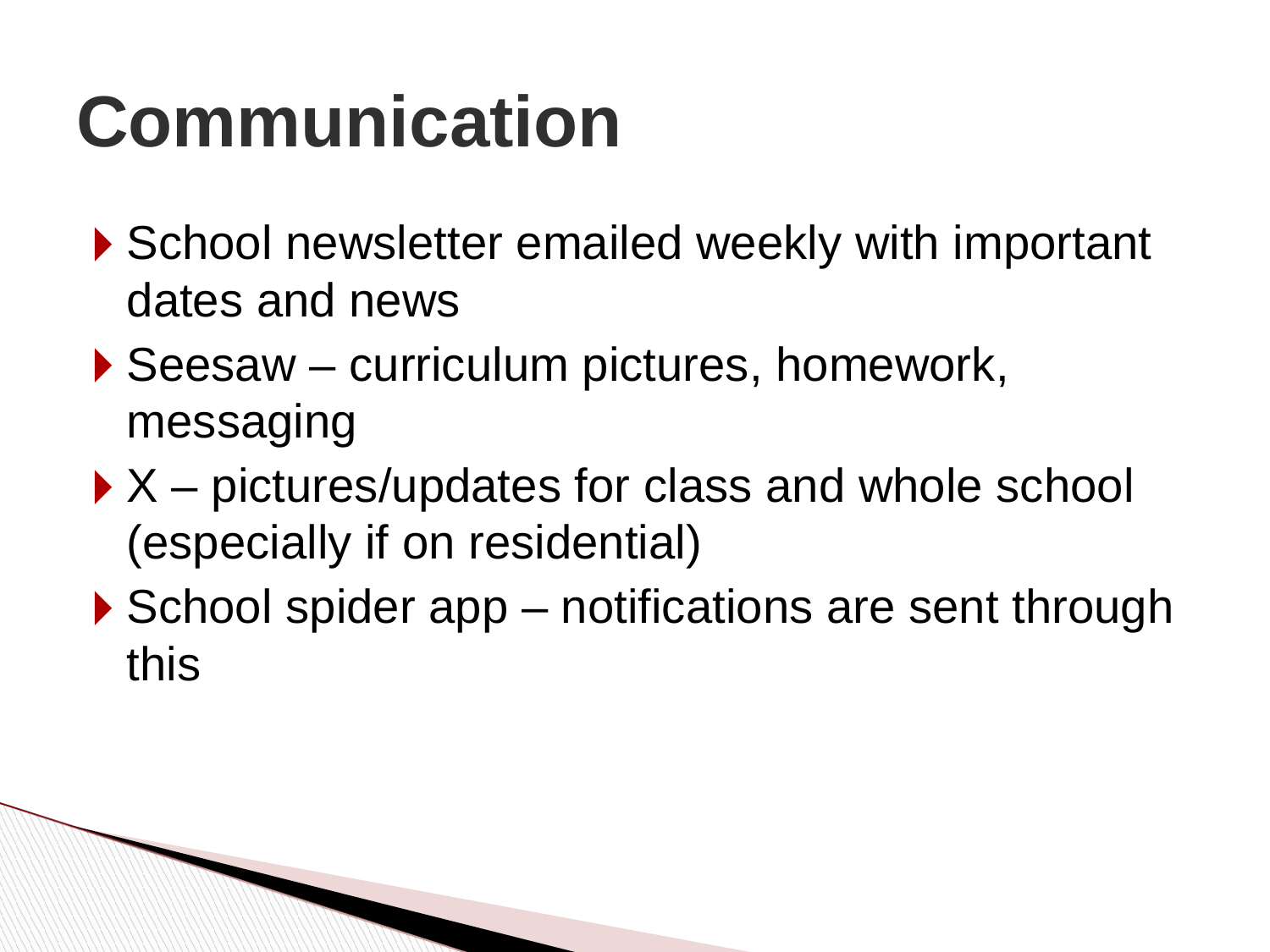

Communication
School newsletter emailed weekly with important dates and news
Seesaw – curriculum pictures, homework, messaging
X – pictures/updates for class and whole school (especially if on residential)
School spider app – notifications are sent through this